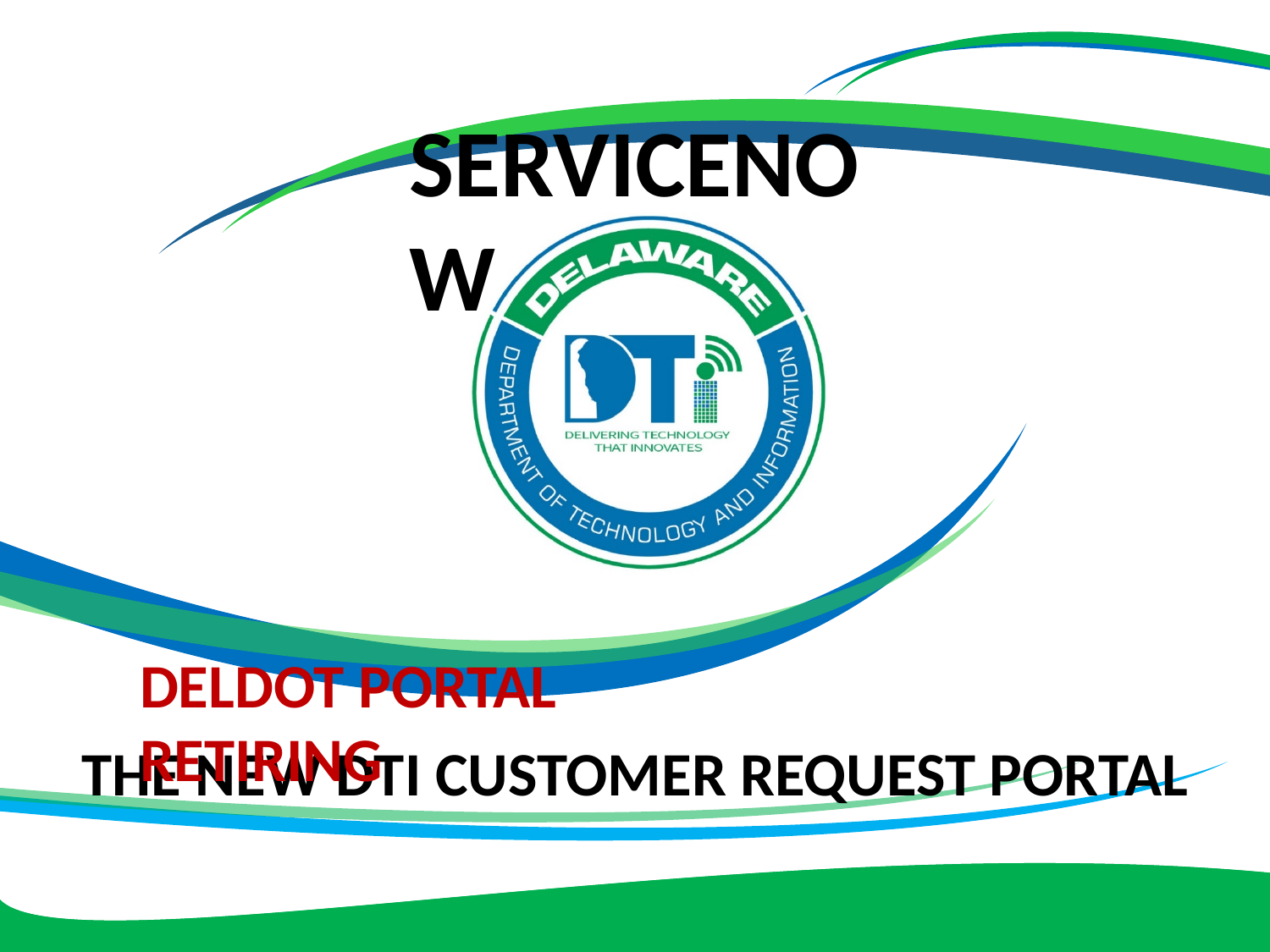

ServiceNow
DelDOT Portal Retiring
# the new DTI Customer Request Portal